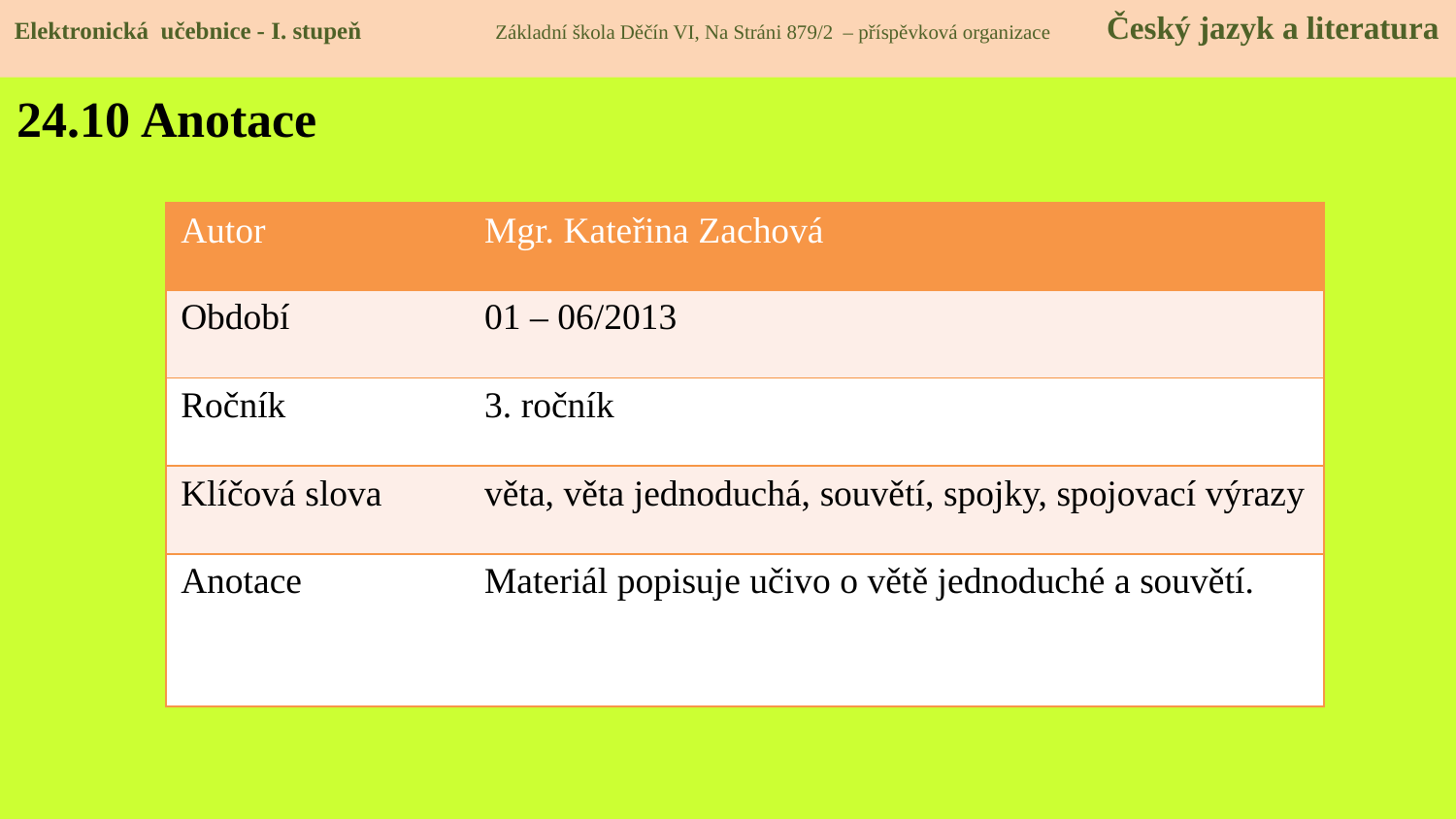

Elektronická  učebnice - I. stupeň                      Základní škola Děčín VI, Na Stráni 879/2  – příspěvková organizace           Český jazyk a literatura

24.10 Anotace
| Autor | Mgr. Kateřina Zachová |
| --- | --- |
| Období | 01 – 06/2013 |
| Ročník | 3. ročník |
| Klíčová slova | věta, věta jednoduchá, souvětí, spojky, spojovací výrazy |
| Anotace | Materiál popisuje učivo o větě jednoduché a souvětí. |